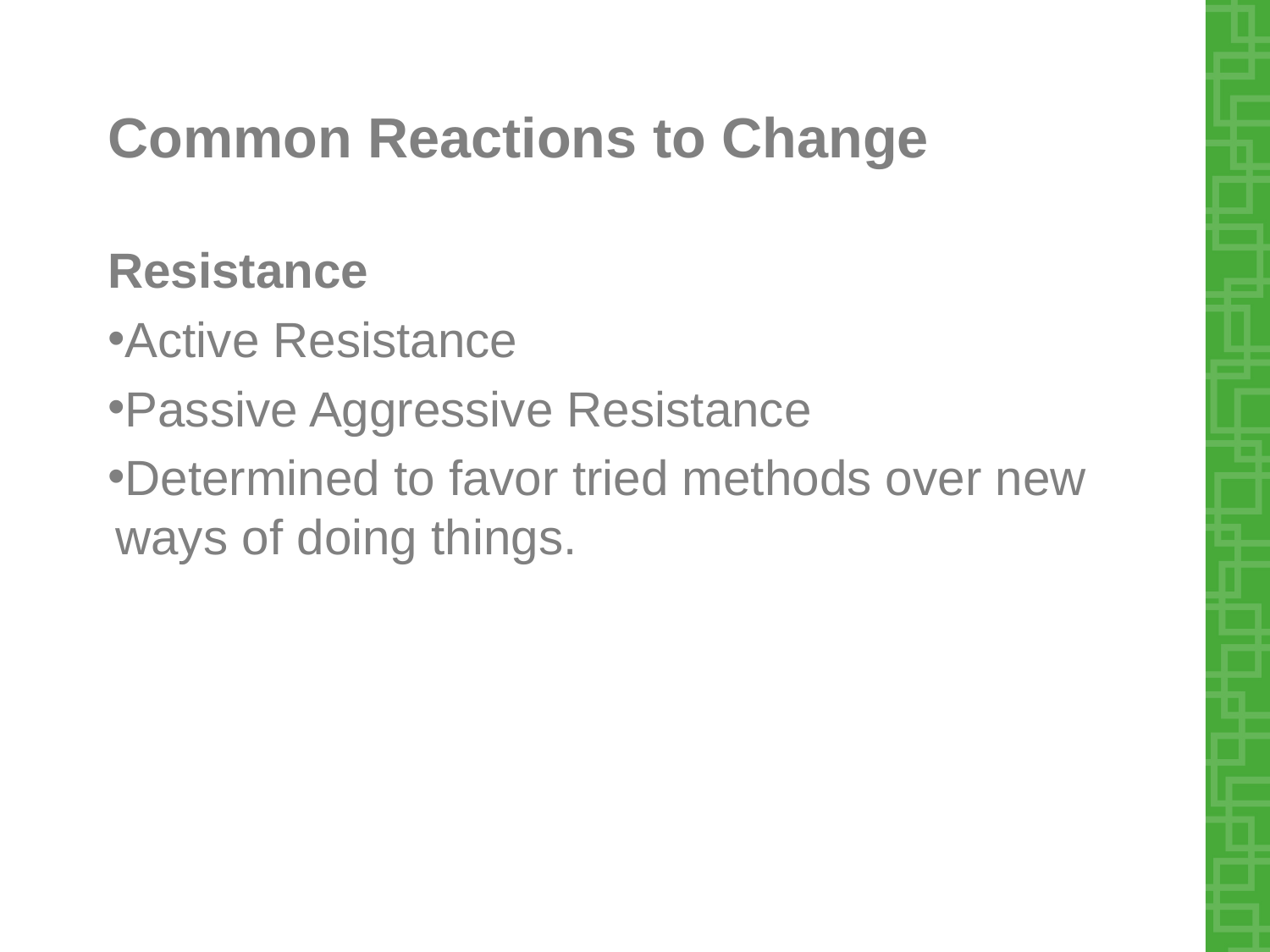

# Common Reactions to Change
Resistance
Active Resistance
Passive Aggressive Resistance
Determined to favor tried methods over new ways of doing things.